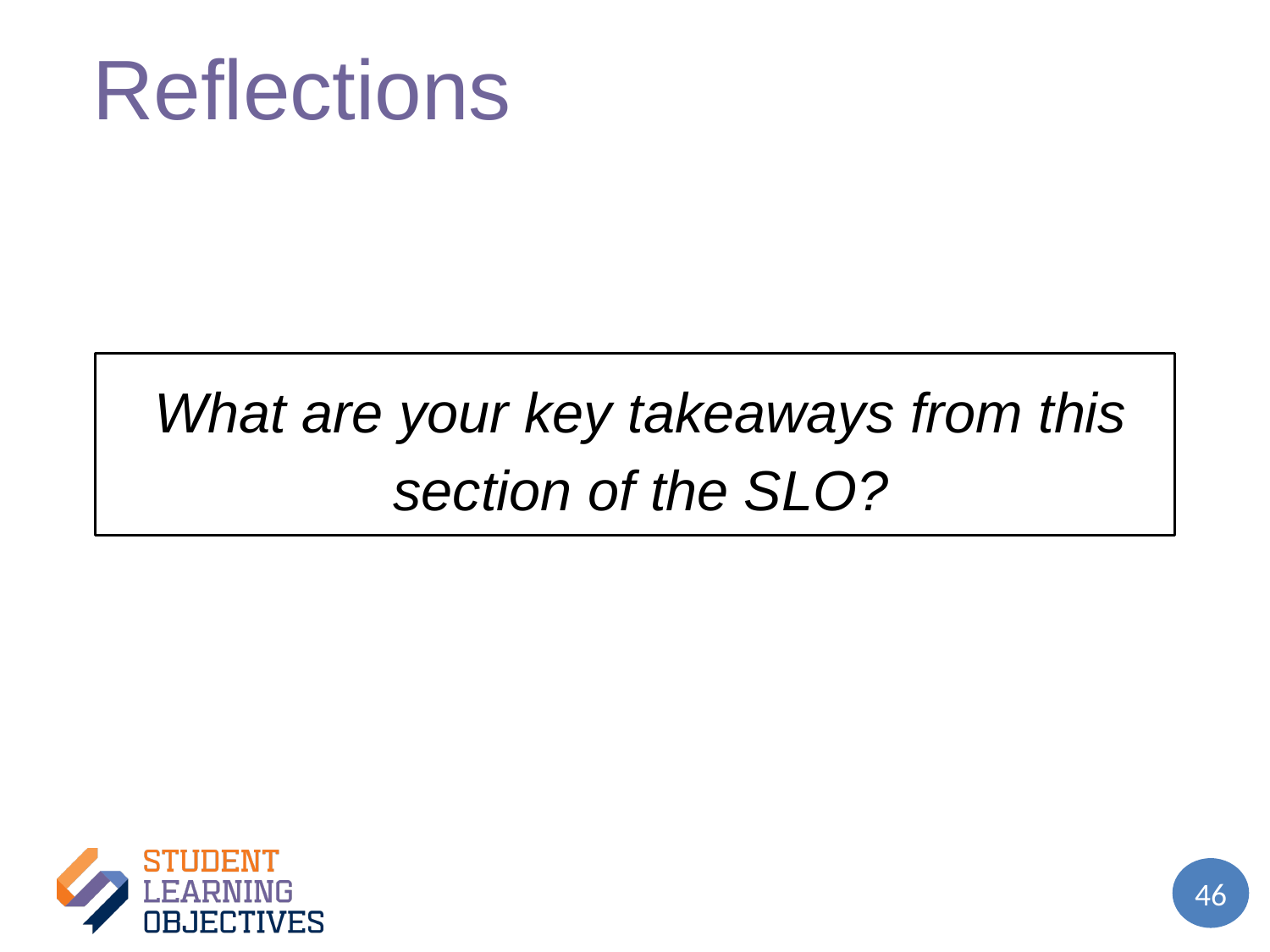

# Reflections – 2
What are your key takeaways from this section of the SLO?

46